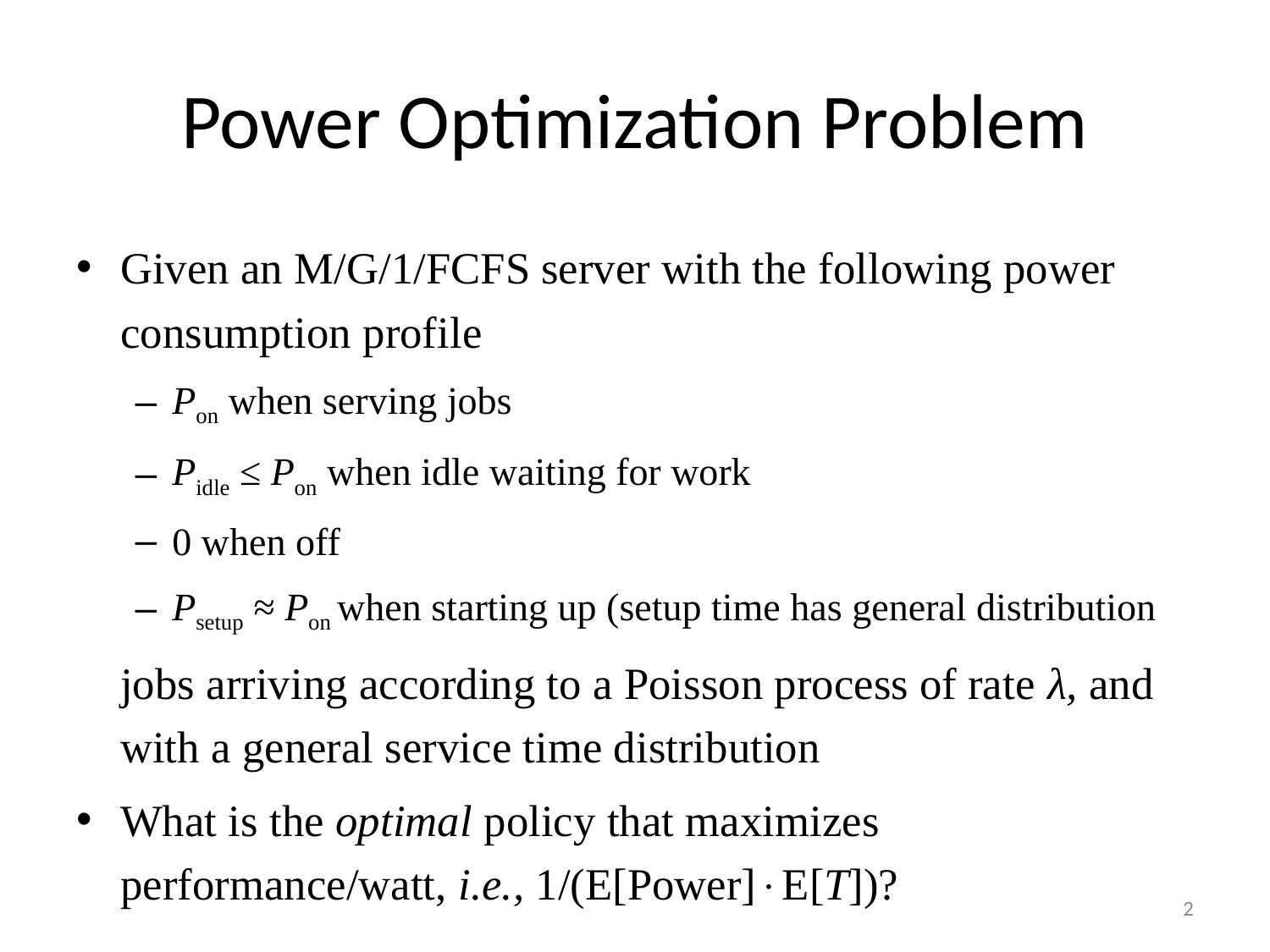

# Power Optimization Problem
Given an M/G/1/FCFS server with the following power consumption profile
Pon when serving jobs
Pidle ≤ Pon when idle waiting for work
0 when off
Psetup ≈ Pon when starting up (setup time has general distribution
	jobs arriving according to a Poisson process of rate λ, and with a general service time distribution
What is the optimal policy that maximizes performance/watt, i.e., 1/(E[Power]⋅E[T])?
2